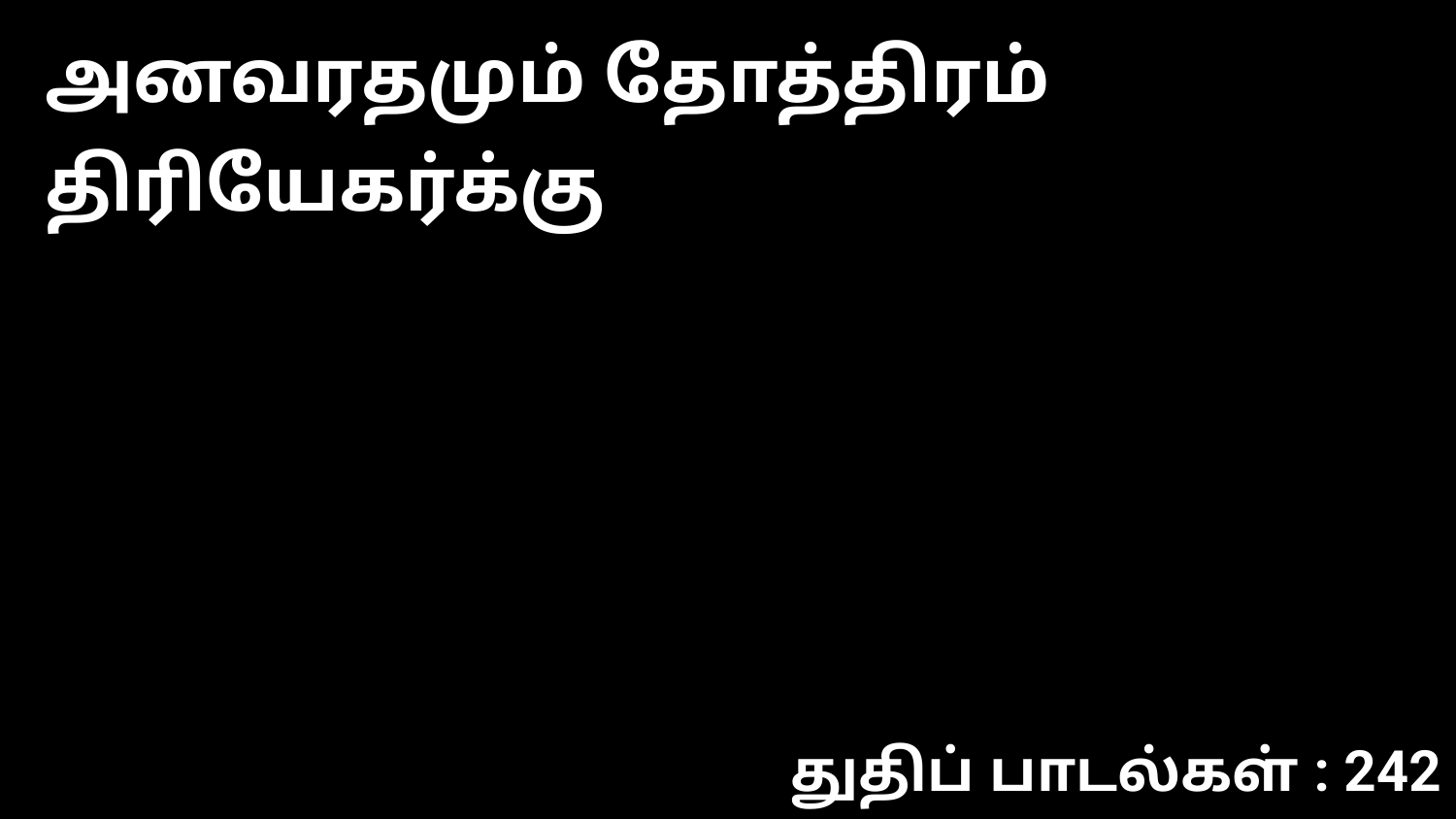

அனவரதமும் தோத்திரம் திரியேகர்க்கு
துதிப் பாடல்கள் : 242